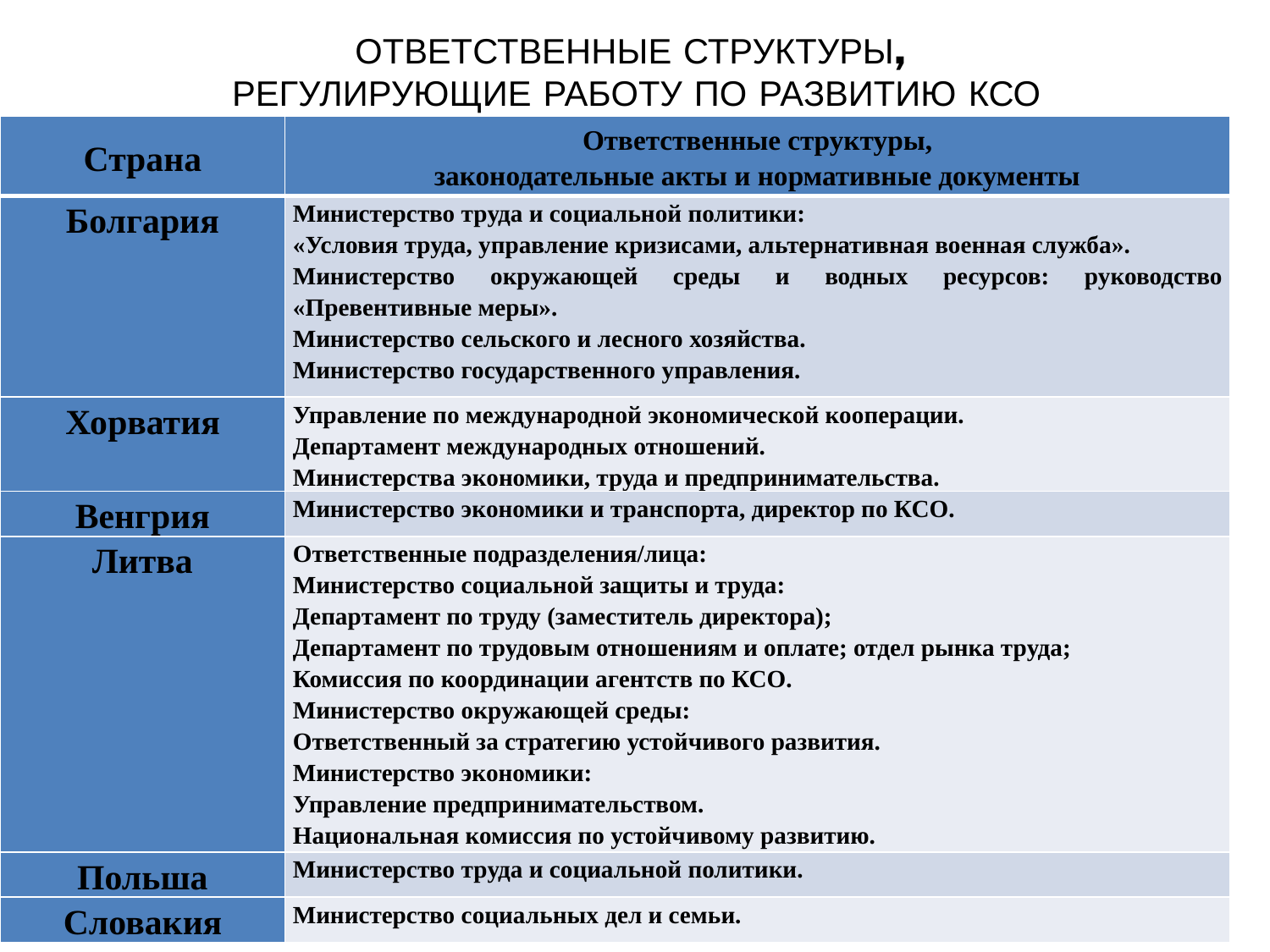

# ОТВЕТСТВЕННЫЕ СТРУКТУРЫ, РЕГУЛИРУЮЩИЕ РАБОТУ ПО РАЗВИТИЮ КСО
| Страна | Ответственные структуры, законодательные акты и нормативные документы |
| --- | --- |
| Болгария | Министерство труда и социальной политики: «Условия труда, управление кризисами, альтернативная военная служба». Министерство окружающей среды и водных ресурсов: руководство «Превентивные меры». Министерство сельского и лесного хозяйства. Министерство государственного управления. |
| Хорватия | Управление по международной экономической кооперации. Департамент международных отношений. Министерства экономики, труда и предпринимательства. |
| Венгрия | Министерство экономики и транспорта, директор по КСО. |
| Литва | Ответственные подразделения/лица: Министерство социальной защиты и труда: Департамент по труду (заместитель директора); Департамент по трудовым отношениям и оплате; отдел рынка труда; Комиссия по координации агентств по КСО. Министерство окружающей среды: Ответственный за стратегию устойчивого развития. Министерство экономики: Управление предпринимательством. Национальная комиссия по устойчивому развитию. |
| Польша | Министерство труда и социальной политики. |
| Словакия | Министерство социальных дел и семьи. |